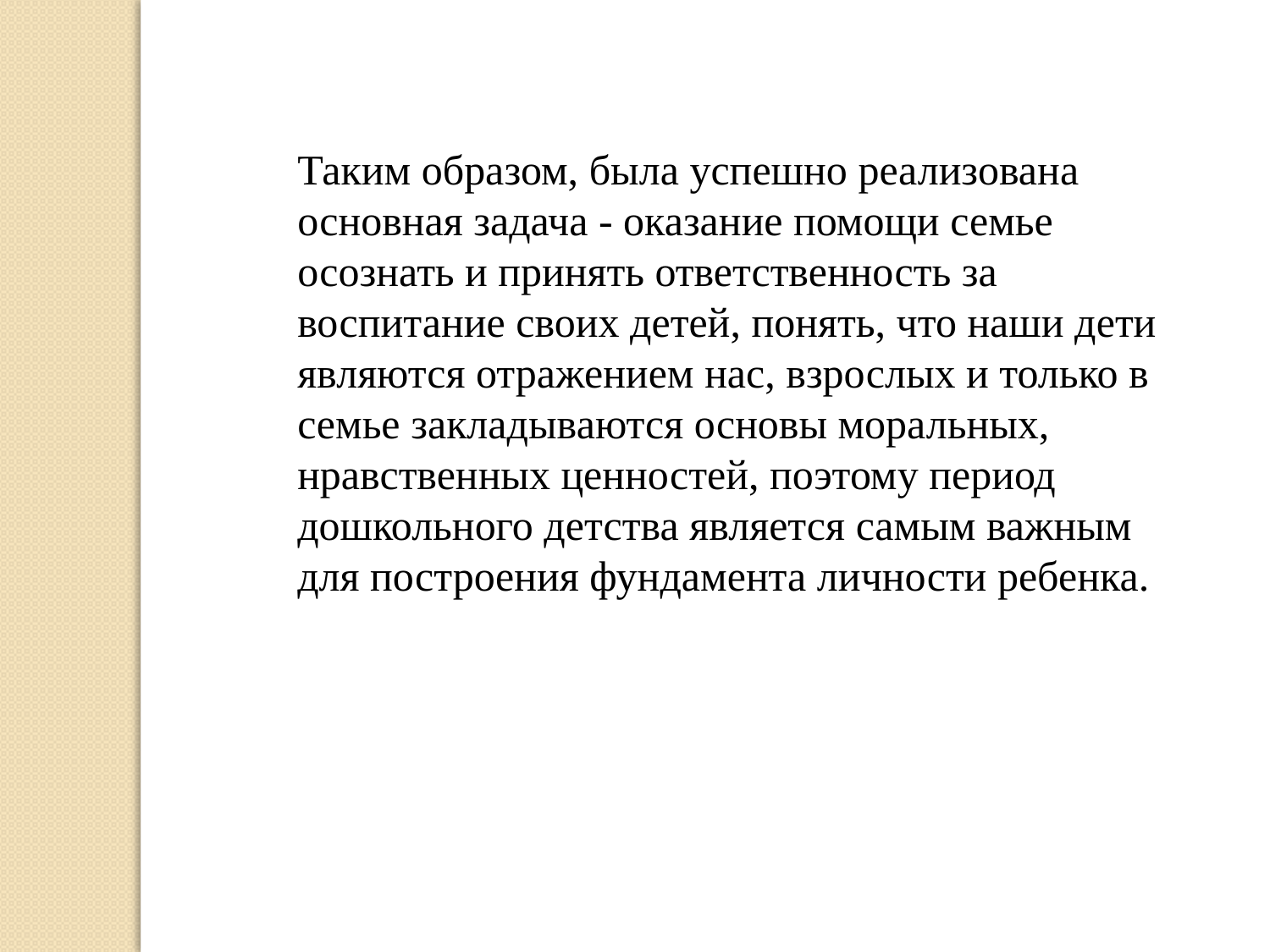

Таким образом, была успешно реализована основная задача - оказание помощи семье осознать и принять ответственность за воспитание своих детей, понять, что наши дети являются отражением нас, взрослых и только в семье закладываются основы моральных, нравственных ценностей, поэтому период дошкольного детства является самым важным для построения фундамента личности ребенка.